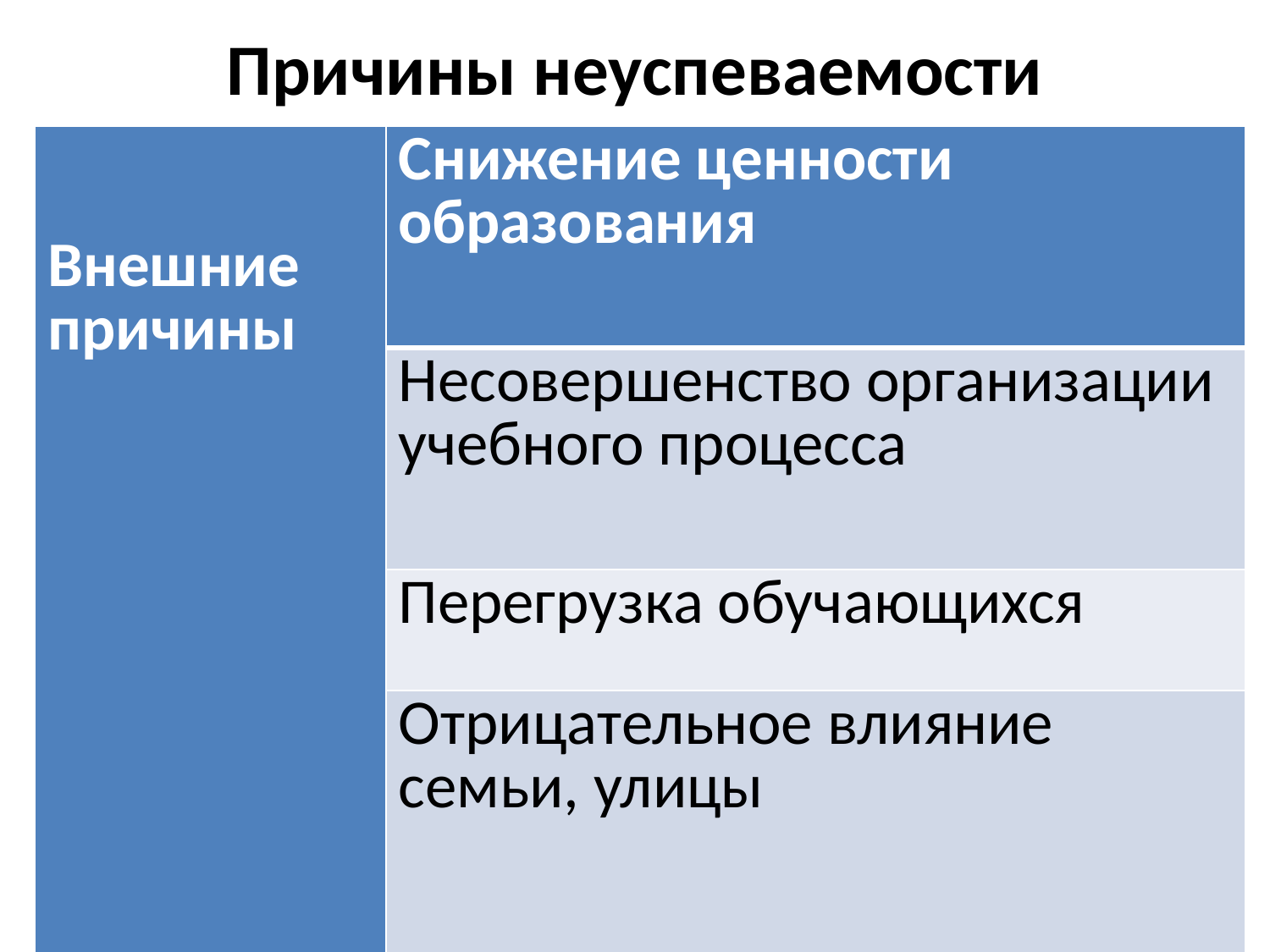

# Причины неуспеваемости
| Внешние причины | Снижение ценности образования |
| --- | --- |
|  | Несовершенство организации учебного процесса |
|  | Перегрузка обучающихся |
|  | Отрицательное влияние семьи, улицы |